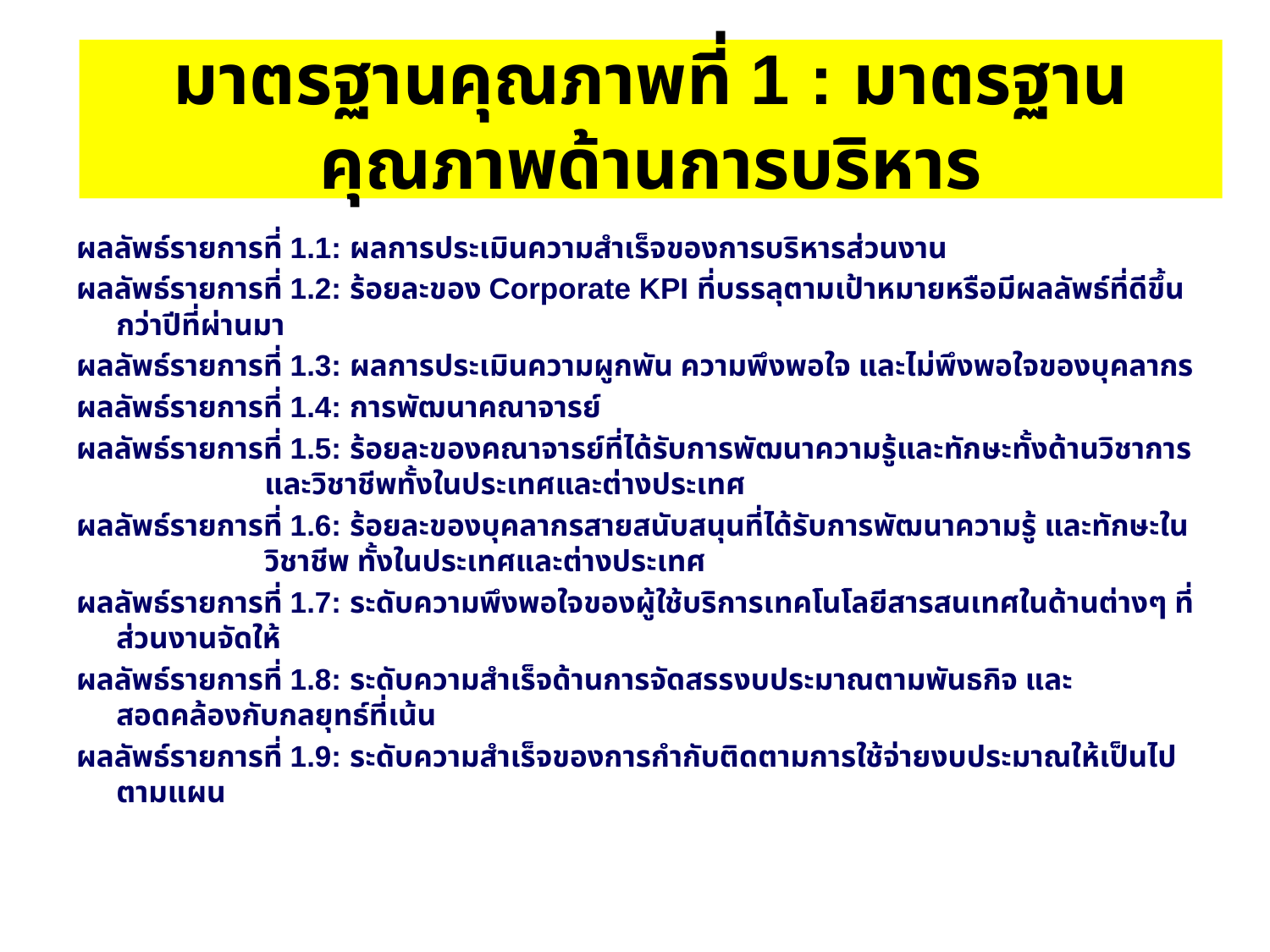

# มาตรฐานคุณภาพที่ 1 : มาตรฐานคุณภาพด้านการบริหาร
ผลลัพธ์รายการที่ 1.1: ผลการประเมินความสำเร็จของการบริหารส่วนงาน
ผลลัพธ์รายการที่ 1.2: ร้อยละของ Corporate KPI ที่บรรลุตามเป้าหมายหรือมีผลลัพธ์ที่ดีขึ้นกว่าปีที่ผ่านมา
ผลลัพธ์รายการที่ 1.3: ผลการประเมินความผูกพัน ความพึงพอใจ และไม่พึงพอใจของบุคลากร
ผลลัพธ์รายการที่ 1.4: การพัฒนาคณาจารย์
ผลลัพธ์รายการที่ 1.5: ร้อยละของคณาจารย์ที่ได้รับการพัฒนาความรู้และทักษะทั้งด้านวิชาการและวิชาชีพทั้งในประเทศและต่างประเทศ
ผลลัพธ์รายการที่ 1.6: ร้อยละของบุคลากรสายสนับสนุนที่ได้รับการพัฒนาความรู้ และทักษะในวิชาชีพ ทั้งในประเทศและต่างประเทศ
ผลลัพธ์รายการที่ 1.7: ระดับความพึงพอใจของผู้ใช้บริการเทคโนโลยีสารสนเทศในด้านต่างๆ ที่ส่วนงานจัดให้
ผลลัพธ์รายการที่ 1.8: ระดับความสำเร็จด้านการจัดสรรงบประมาณตามพันธกิจ และสอดคล้องกับกลยุทธ์ที่เน้น
ผลลัพธ์รายการที่ 1.9: ระดับความสำเร็จของการกำกับติดตามการใช้จ่ายงบประมาณให้เป็นไปตามแผน